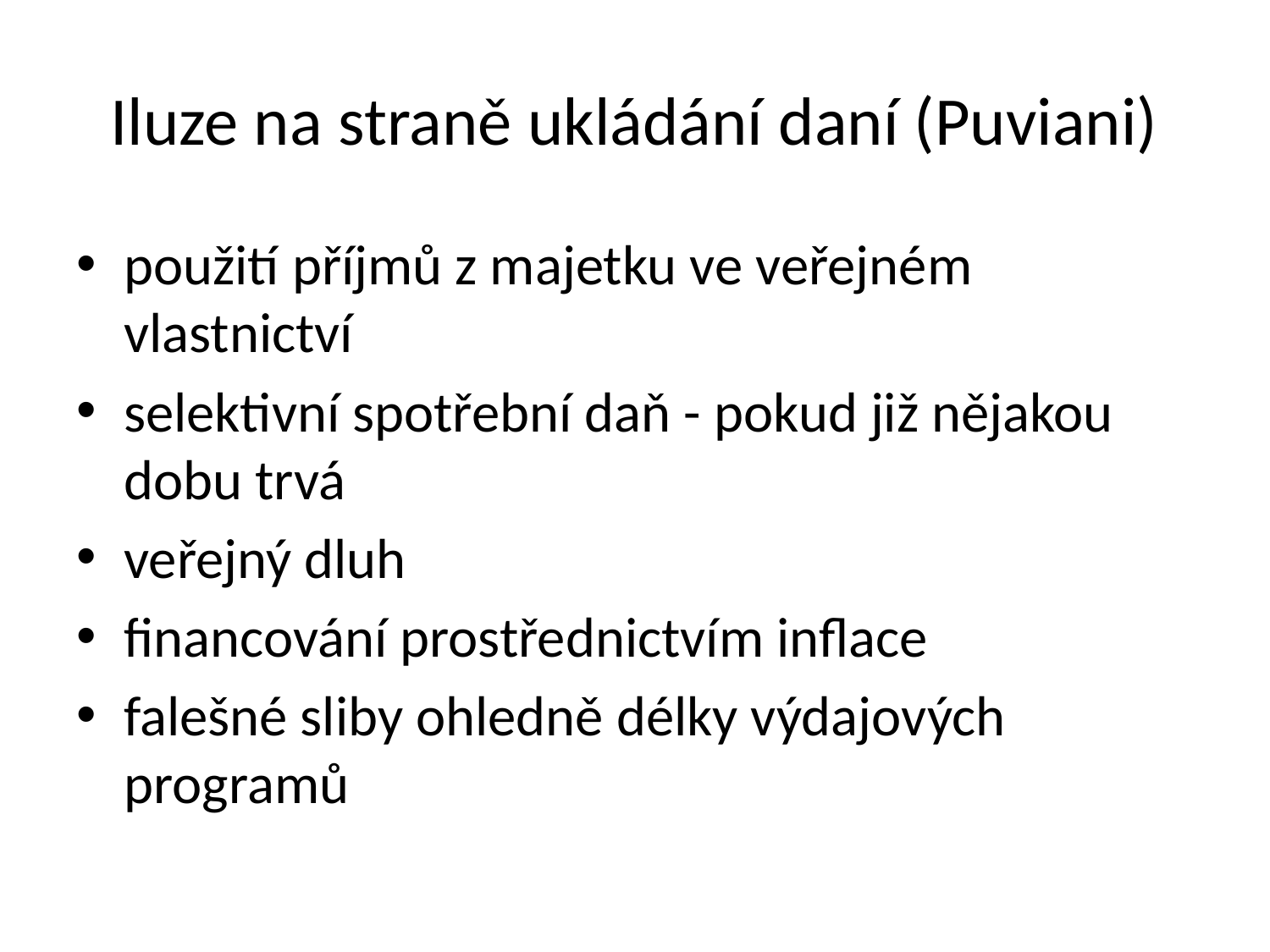

# Iluze na straně ukládání daní (Puviani)
použití příjmů z majetku ve veřejném vlastnictví
selektivní spotřební daň - pokud již nějakou dobu trvá
veřejný dluh
financování prostřednictvím inflace
falešné sliby ohledně délky výdajových programů